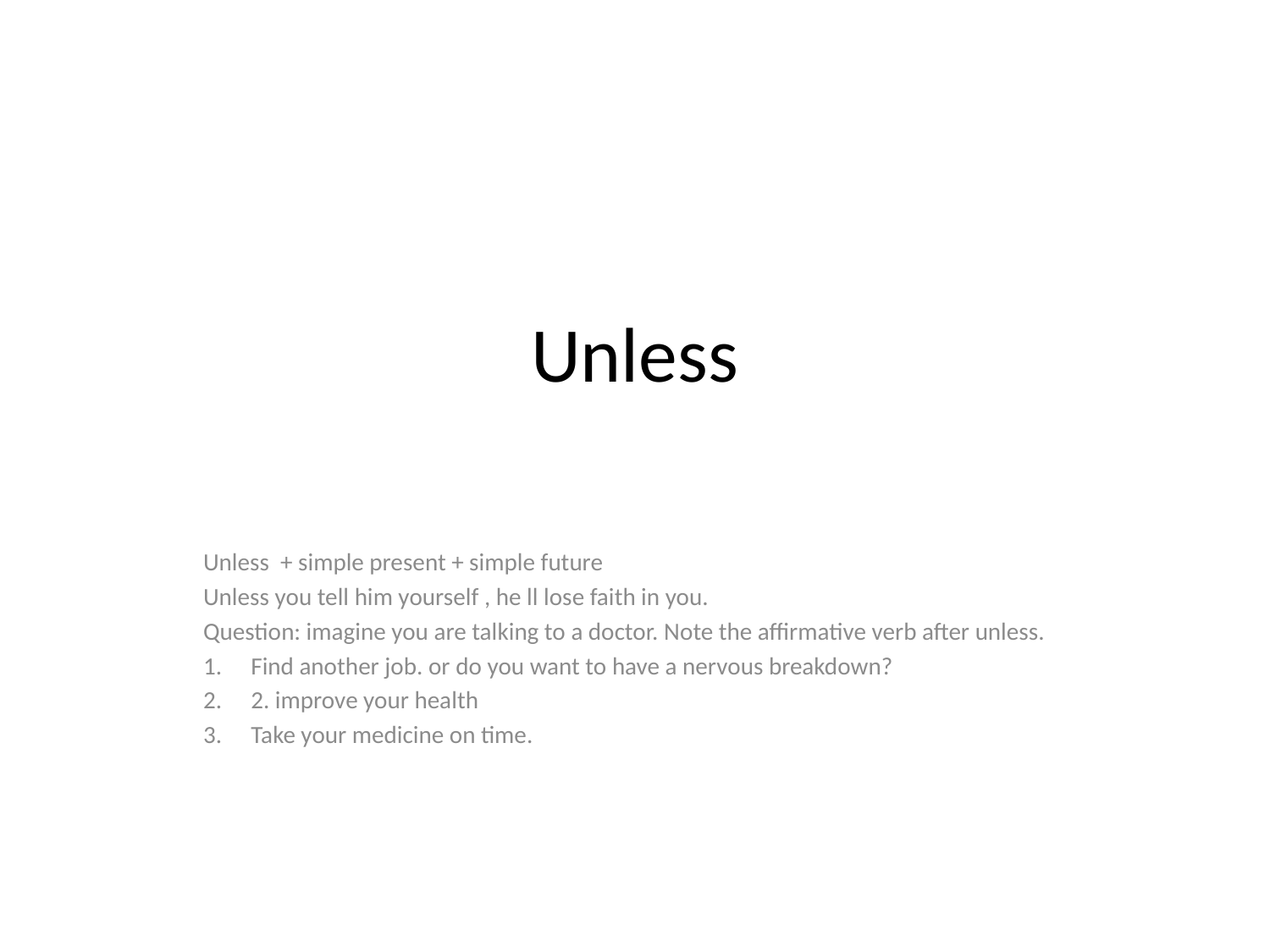

# Unless
Unless  + simple present + simple future
Unless you tell him yourself , he ll lose faith in you.
Question: imagine you are talking to a doctor. Note the affirmative verb after unless.
Find another job. or do you want to have a nervous breakdown?
2. improve your health
Take your medicine on time.